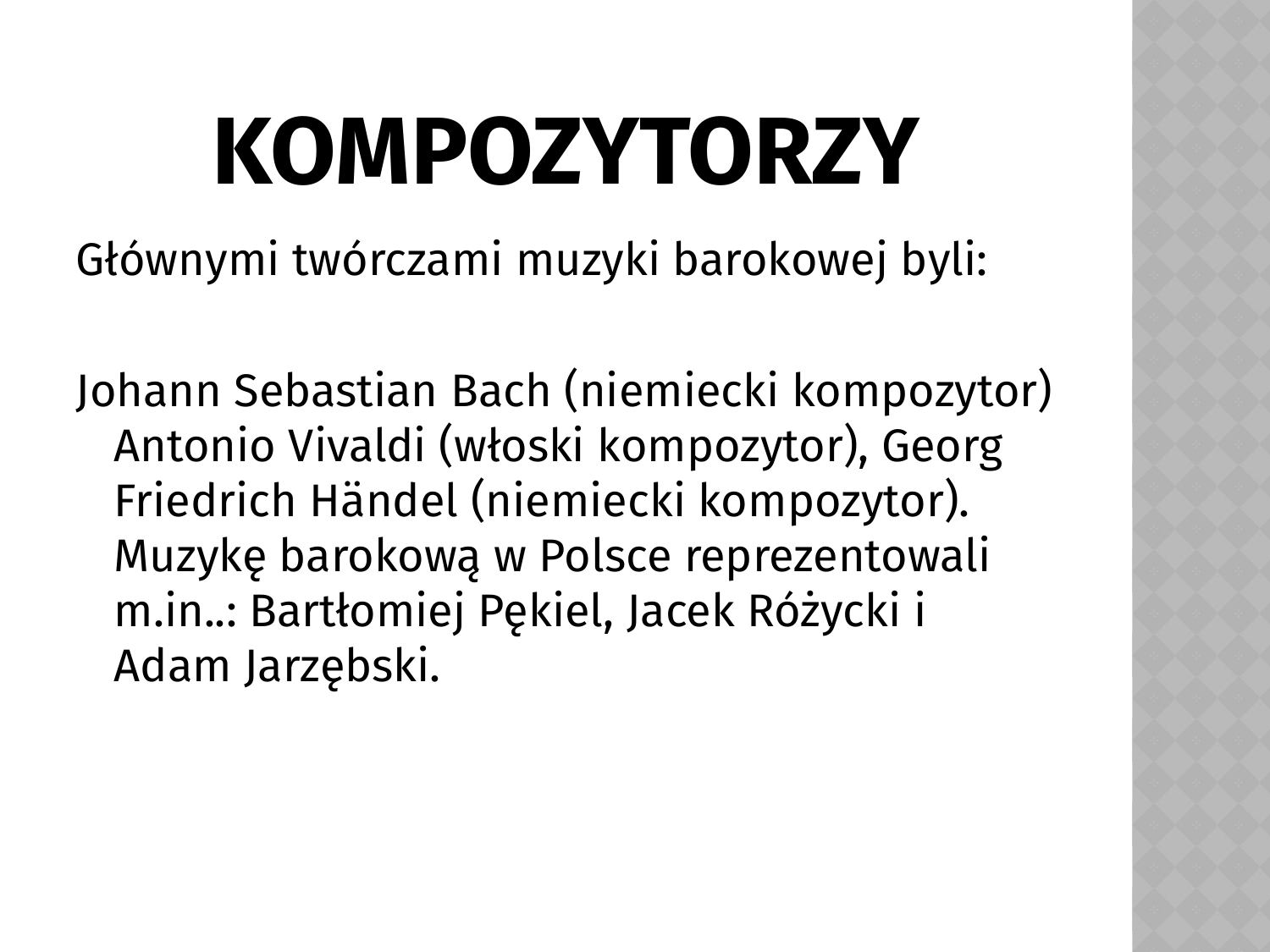

# kOMPOZYTORZY
Głównymi twórczami muzyki barokowej byli:

Johann Sebastian Bach (niemiecki kompozytor) Antonio Vivaldi (włoski kompozytor), Georg Friedrich Händel (niemiecki kompozytor). Muzykę barokową w Polsce reprezentowali m.in..: Bartłomiej Pękiel, Jacek Różycki i Adam Jarzębski.